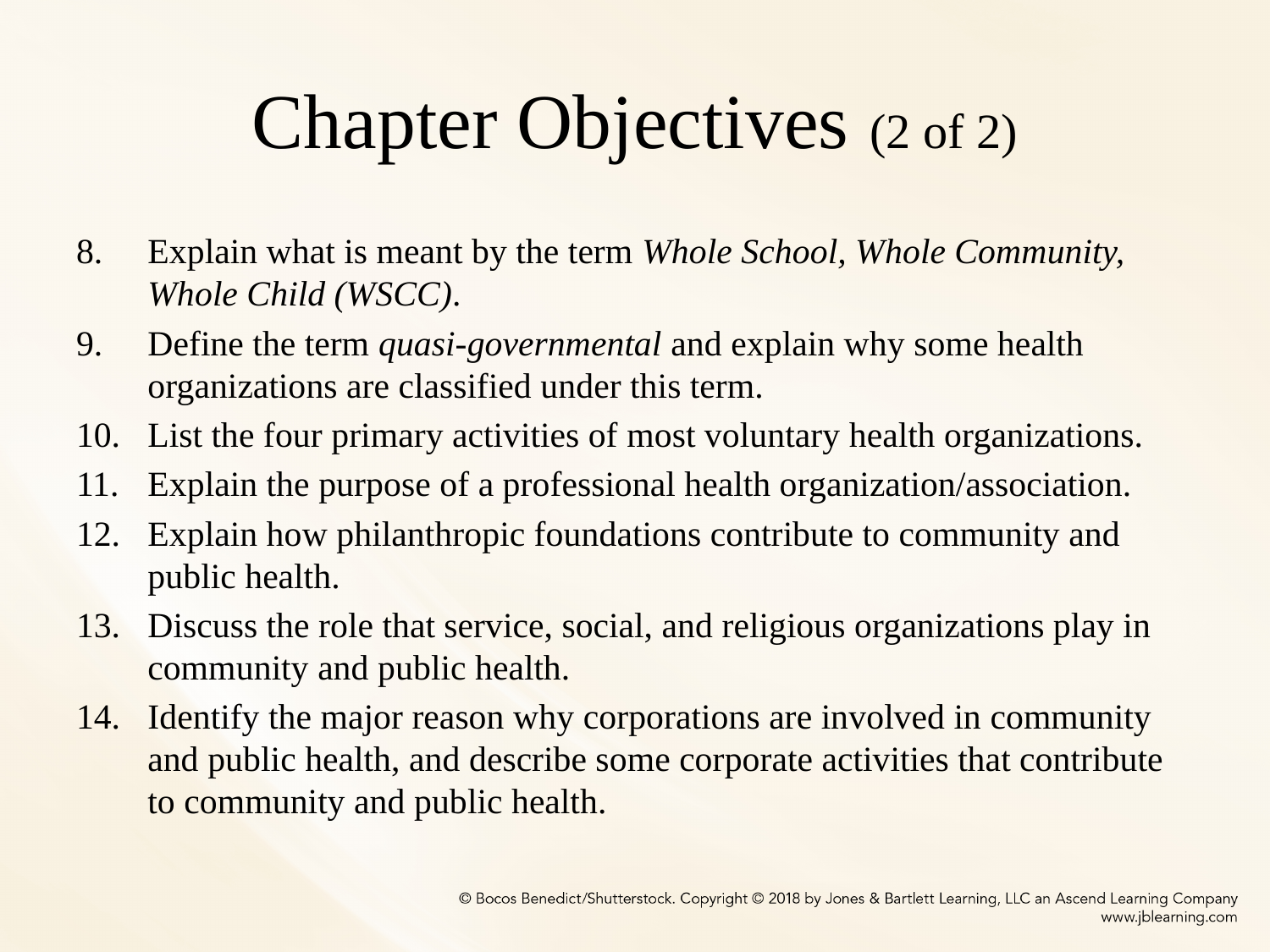

# Chapter Objectives (2 of 2)
Explain what is meant by the term Whole School, Whole Community, Whole Child (WSCC).
Define the term quasi-governmental and explain why some health organizations are classified under this term.
List the four primary activities of most voluntary health organizations.
Explain the purpose of a professional health organization/association.
Explain how philanthropic foundations contribute to community and public health.
Discuss the role that service, social, and religious organizations play in community and public health.
Identify the major reason why corporations are involved in community and public health, and describe some corporate activities that contribute to community and public health.